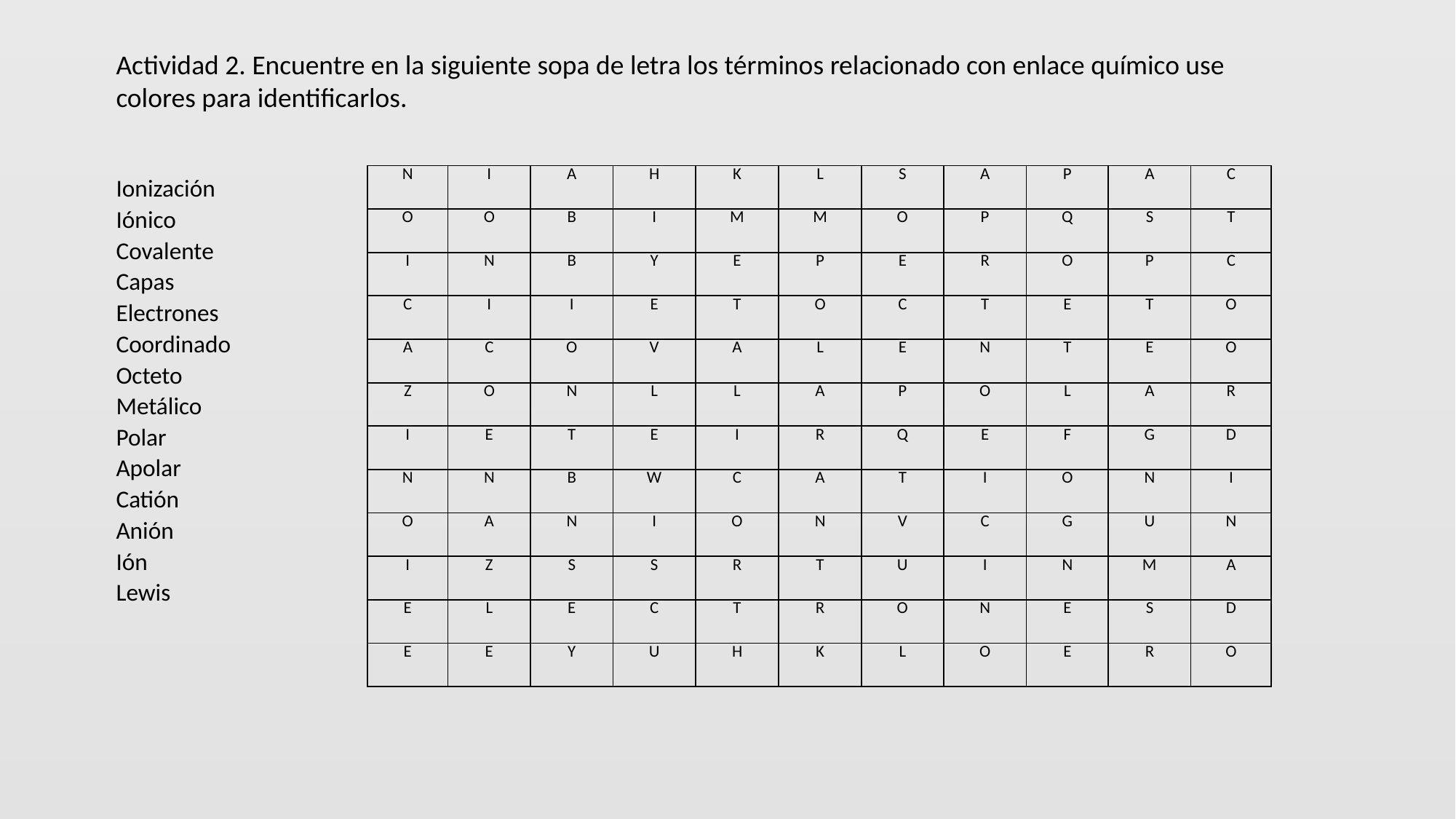

Actividad 2. Encuentre en la siguiente sopa de letra los términos relacionado con enlace químico use colores para identificarlos.
| N | I | A | H | K | L | S | A | P | A | C |
| --- | --- | --- | --- | --- | --- | --- | --- | --- | --- | --- |
| O | O | B | I | M | M | O | P | Q | S | T |
| I | N | B | Y | E | P | E | R | O | P | C |
| C | I | I | E | T | O | C | T | E | T | O |
| A | C | O | V | A | L | E | N | T | E | O |
| Z | O | N | L | L | A | P | O | L | A | R |
| I | E | T | E | I | R | Q | E | F | G | D |
| N | N | B | W | C | A | T | I | O | N | I |
| O | A | N | I | O | N | V | C | G | U | N |
| I | Z | S | S | R | T | U | I | N | M | A |
| E | L | E | C | T | R | O | N | E | S | D |
| E | E | Y | U | H | K | L | O | E | R | O |
Ionización
Iónico
Covalente
Capas
Electrones
Coordinado
Octeto
Metálico
Polar
Apolar
Catión
Anión
Ión
Lewis